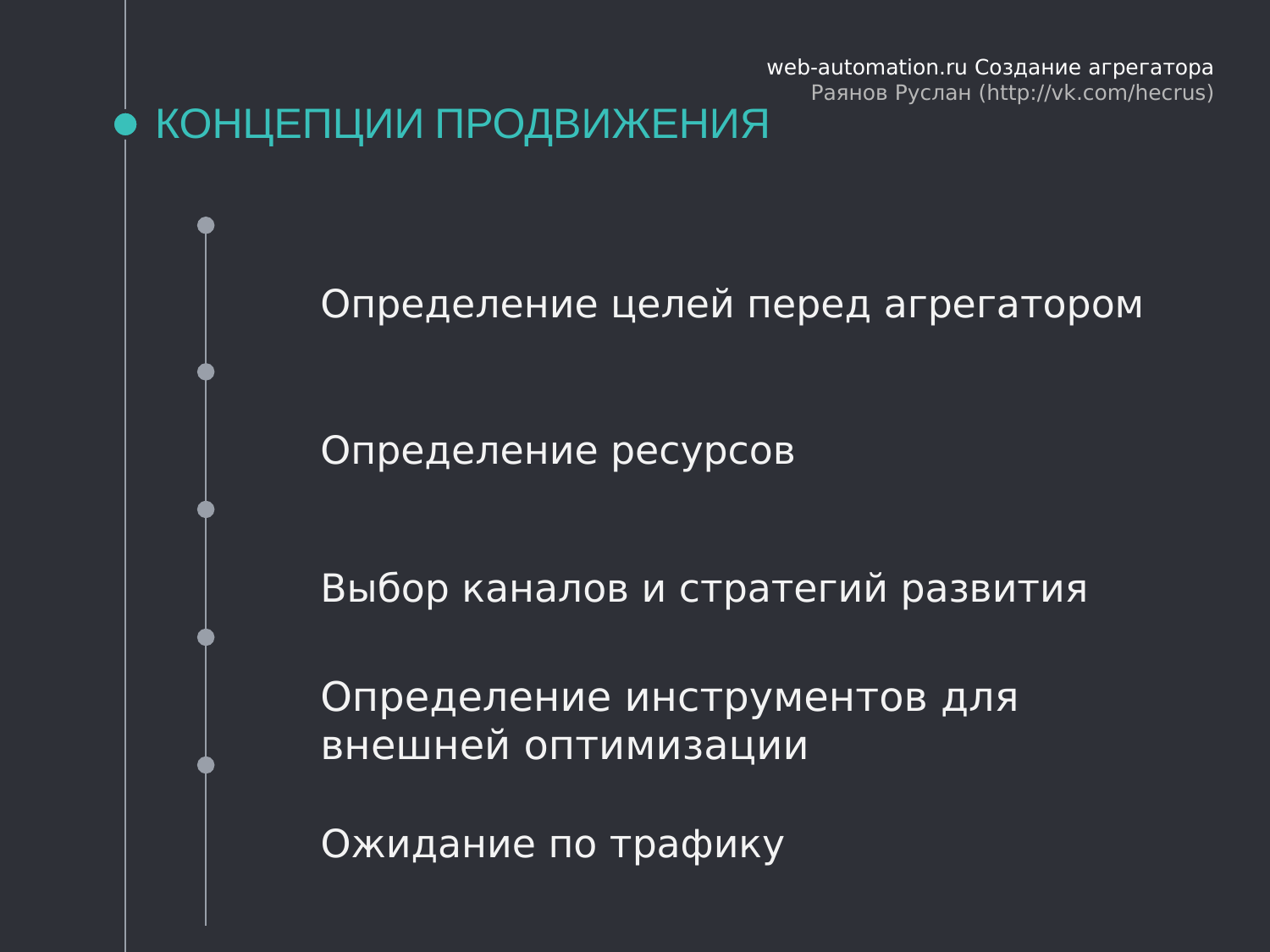

web-automation.ru Создание агрегатора
Раянов Руслан (http://vk.com/hecrus)
# КОНЦЕПЦИИ ПРОДВИЖЕНИЯ
Определение целей перед агрегатором
Определение ресурсов
Выбор каналов и стратегий развития
Определение инструментов для внешней оптимизации
Ожидание по трафику